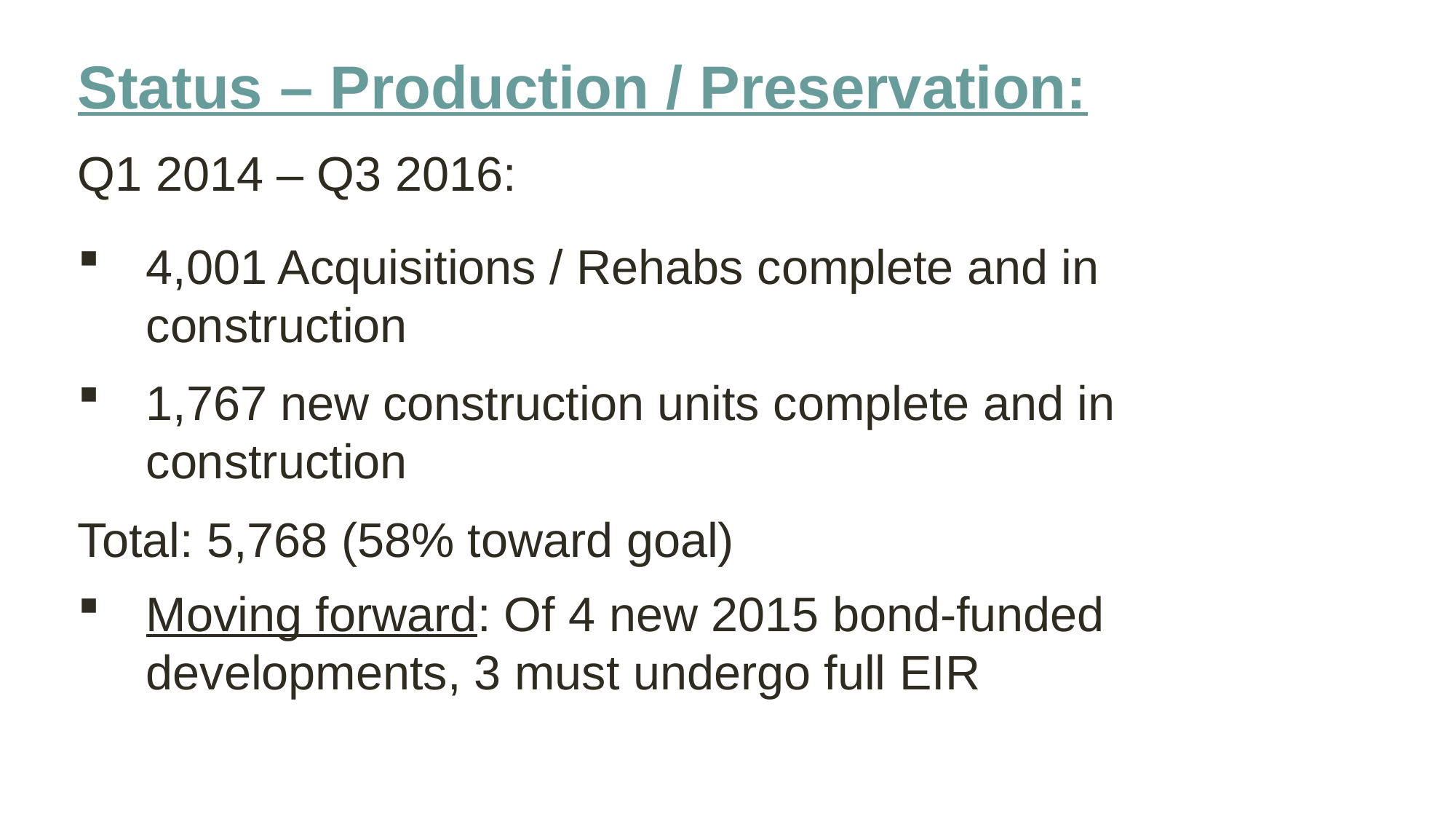

Status – Production / Preservation:

Q1 2014 – Q3 2016:

4,001 Acquisitions / Rehabs complete and in construction

1,767 new construction units complete and in construction

Total: 5,768 (58% toward goal)

Moving forward: Of 4 new 2015 bond-funded developments, 3 must undergo full EIR